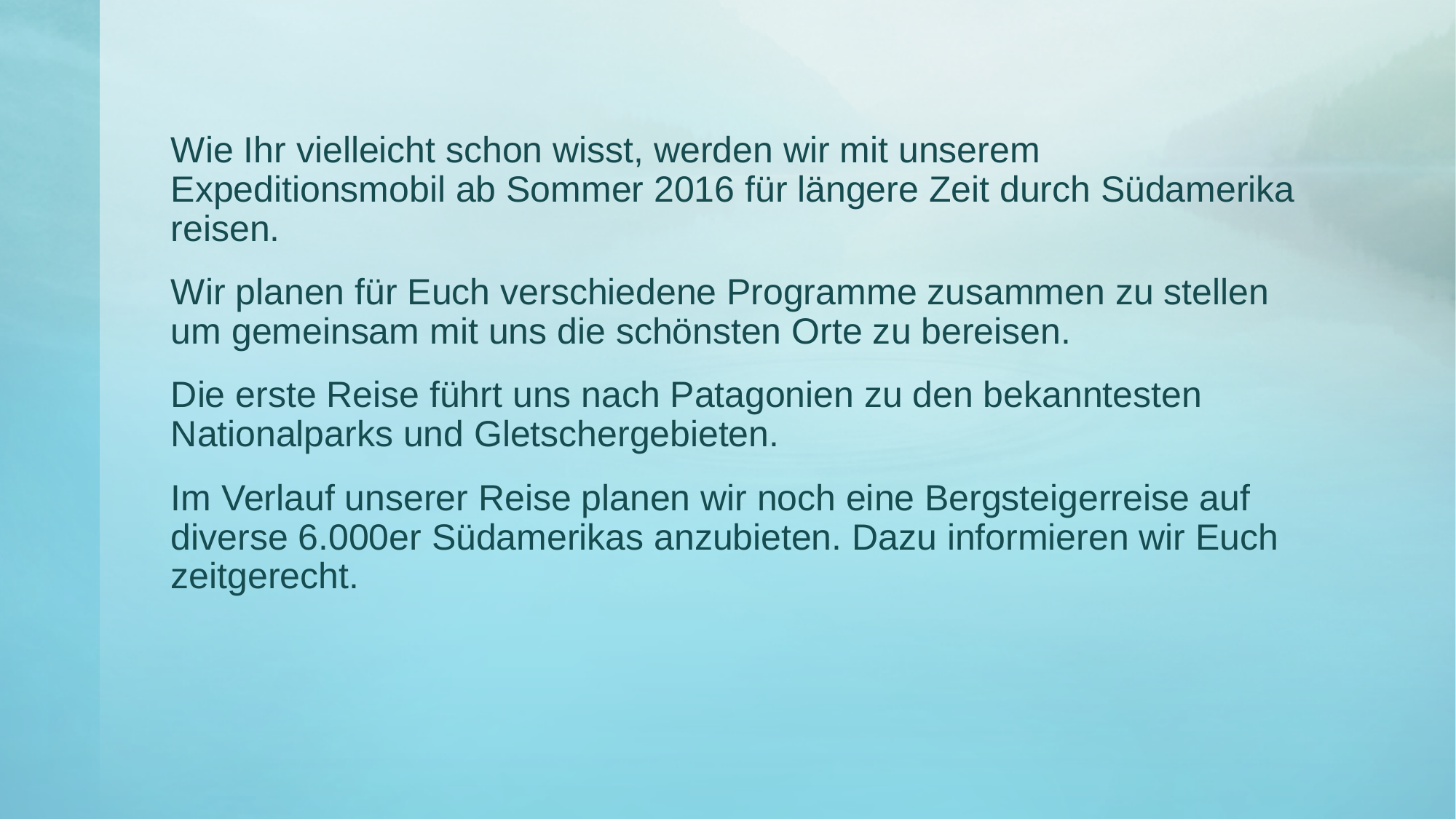

Wie Ihr vielleicht schon wisst, werden wir mit unserem Expeditionsmobil ab Sommer 2016 für längere Zeit durch Südamerika reisen.
Wir planen für Euch verschiedene Programme zusammen zu stellen um gemeinsam mit uns die schönsten Orte zu bereisen.
Die erste Reise führt uns nach Patagonien zu den bekanntesten Nationalparks und Gletschergebieten.
Im Verlauf unserer Reise planen wir noch eine Bergsteigerreise auf diverse 6.000er Südamerikas anzubieten. Dazu informieren wir Euch zeitgerecht.